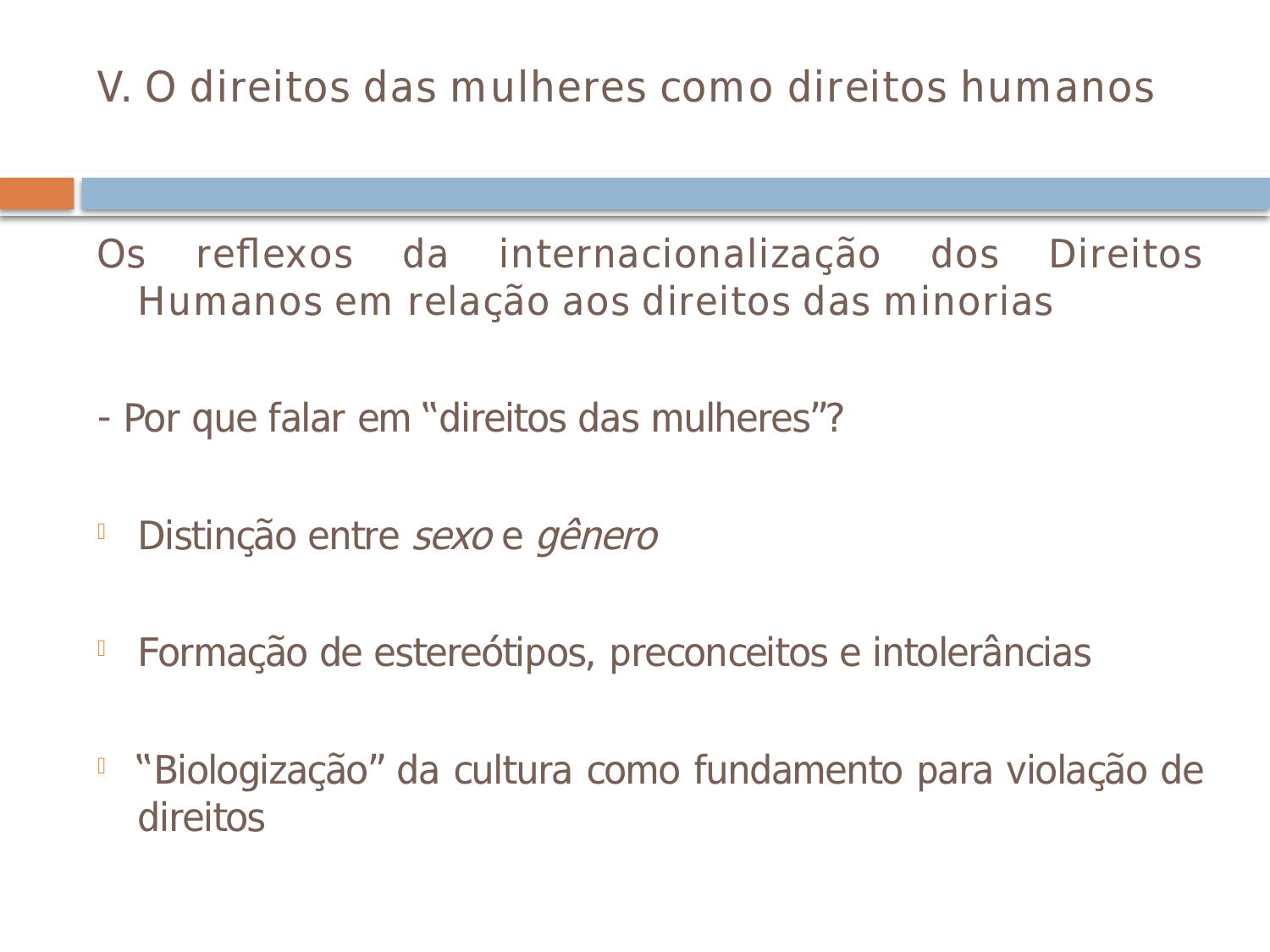

# V. O direitos das mulheres como direitos humanos
Os reflexos da internacionalização dos Direitos Humanos em relação aos direitos das minorias

- Por que falar em “direitos das mulheres”?

Distinção entre sexo e gênero

Formação de estereótipos, preconceitos e intolerâncias

“Biologização” da cultura como fundamento para violação de direitos